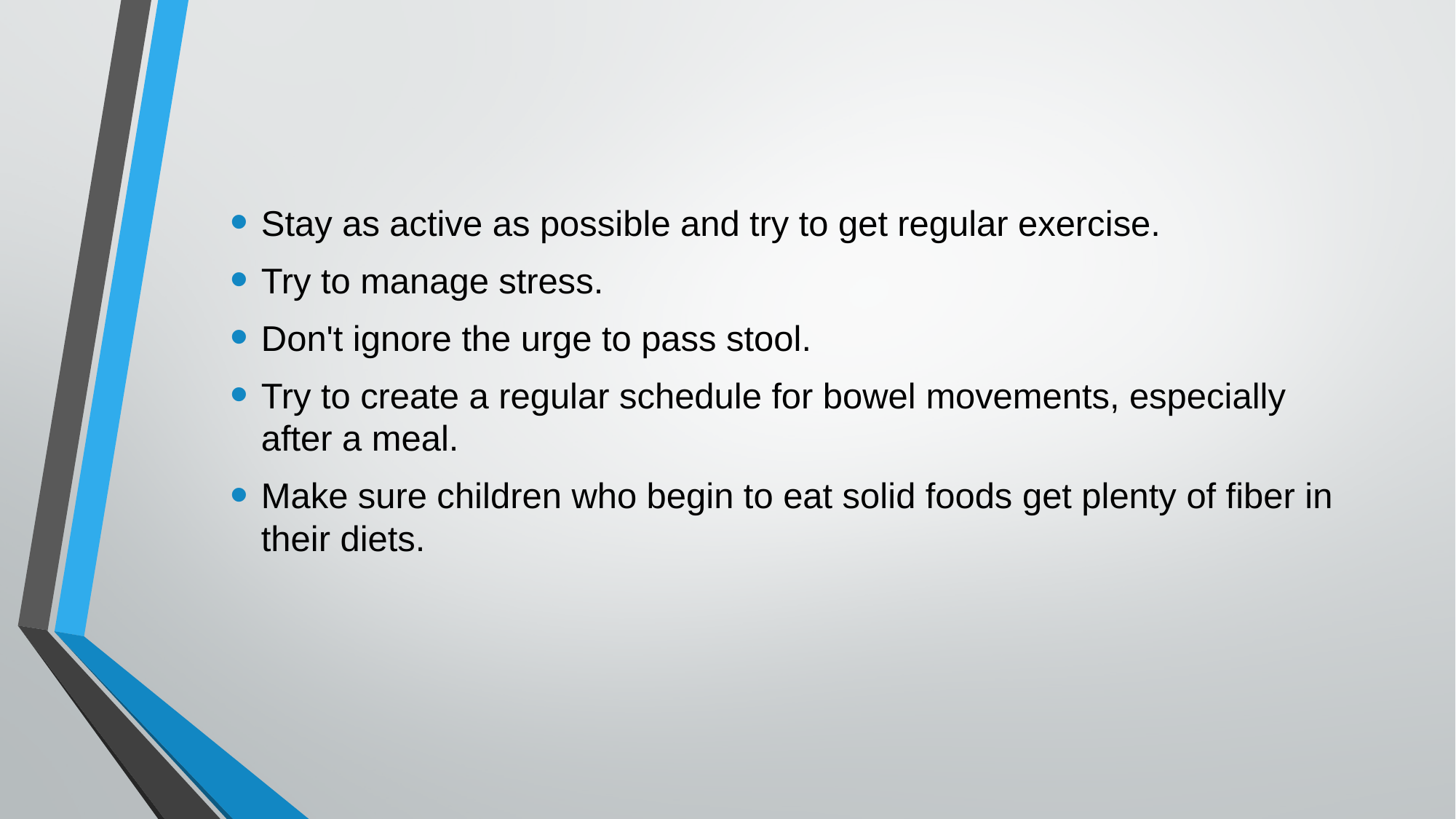

Stay as active as possible and try to get regular exercise.
Try to manage stress.
Don't ignore the urge to pass stool.
Try to create a regular schedule for bowel movements, especially after a meal.
Make sure children who begin to eat solid foods get plenty of fiber in their diets.